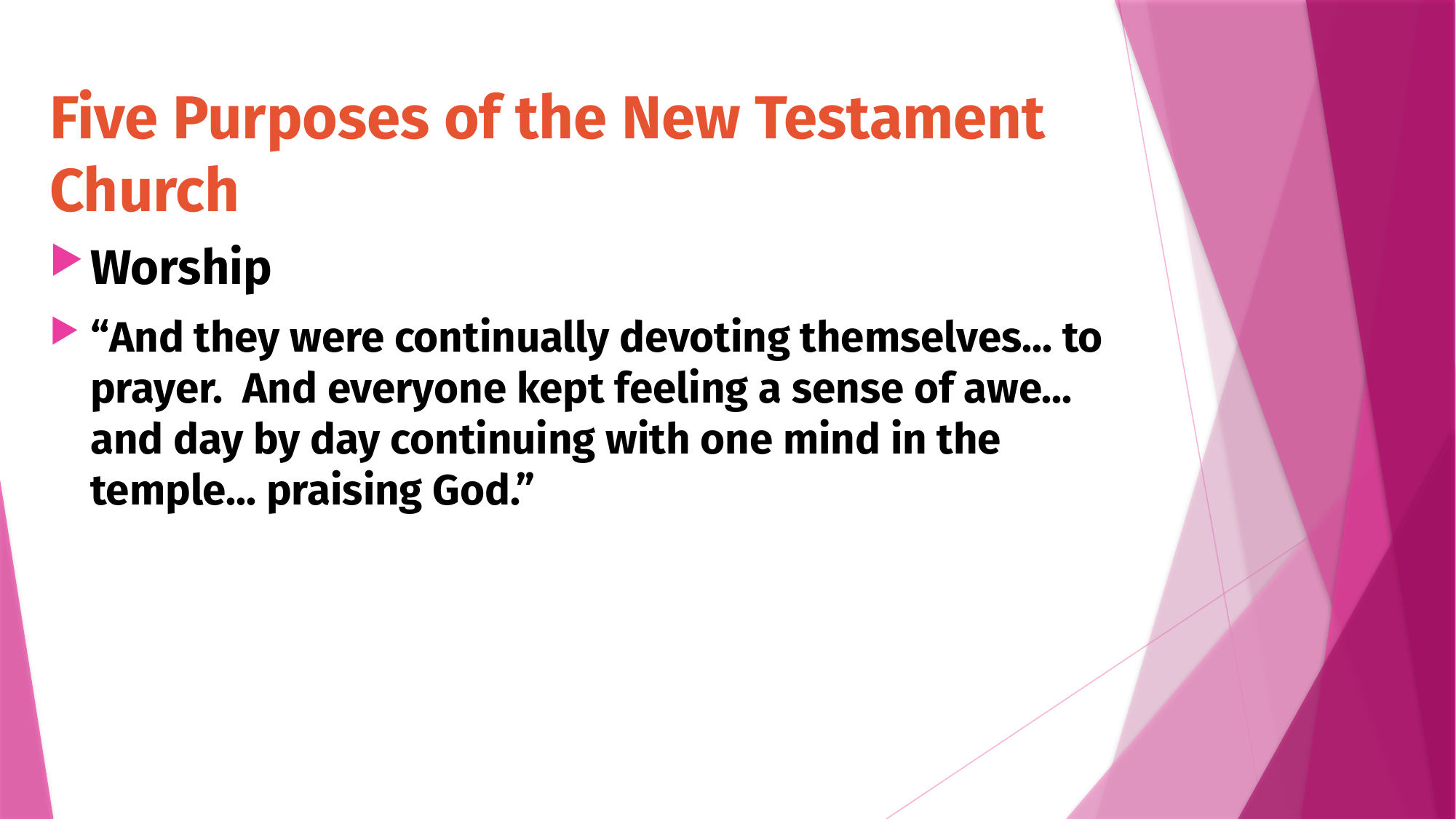

# Five Purposes of the New Testament Church
Worship
“And they were continually devoting themselves... to prayer.  And everyone kept feeling a sense of awe... and day by day continuing with one mind in the temple... praising God.”